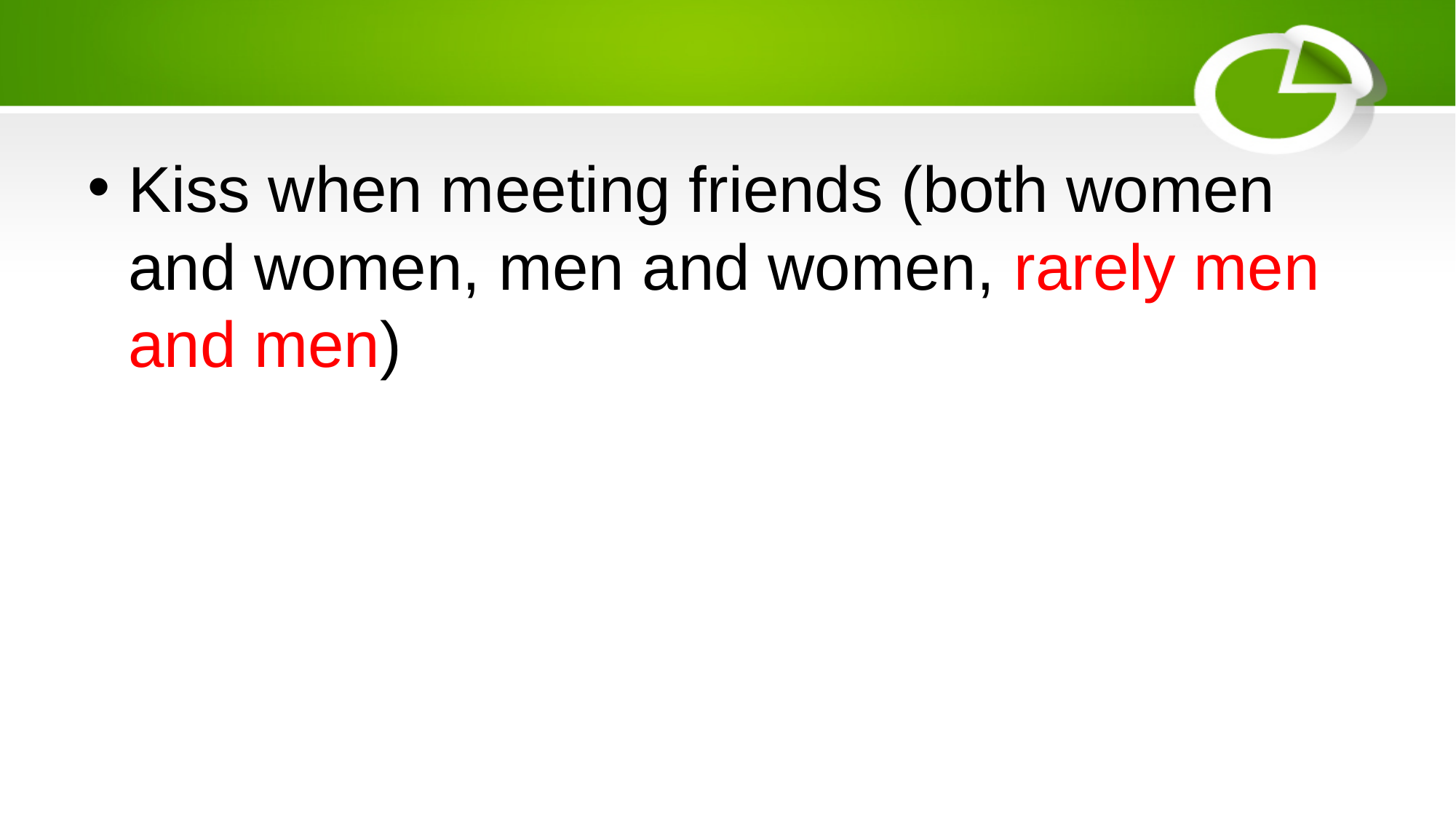

#
Kiss when meeting friends (both women and women, men and women, rarely men and men)